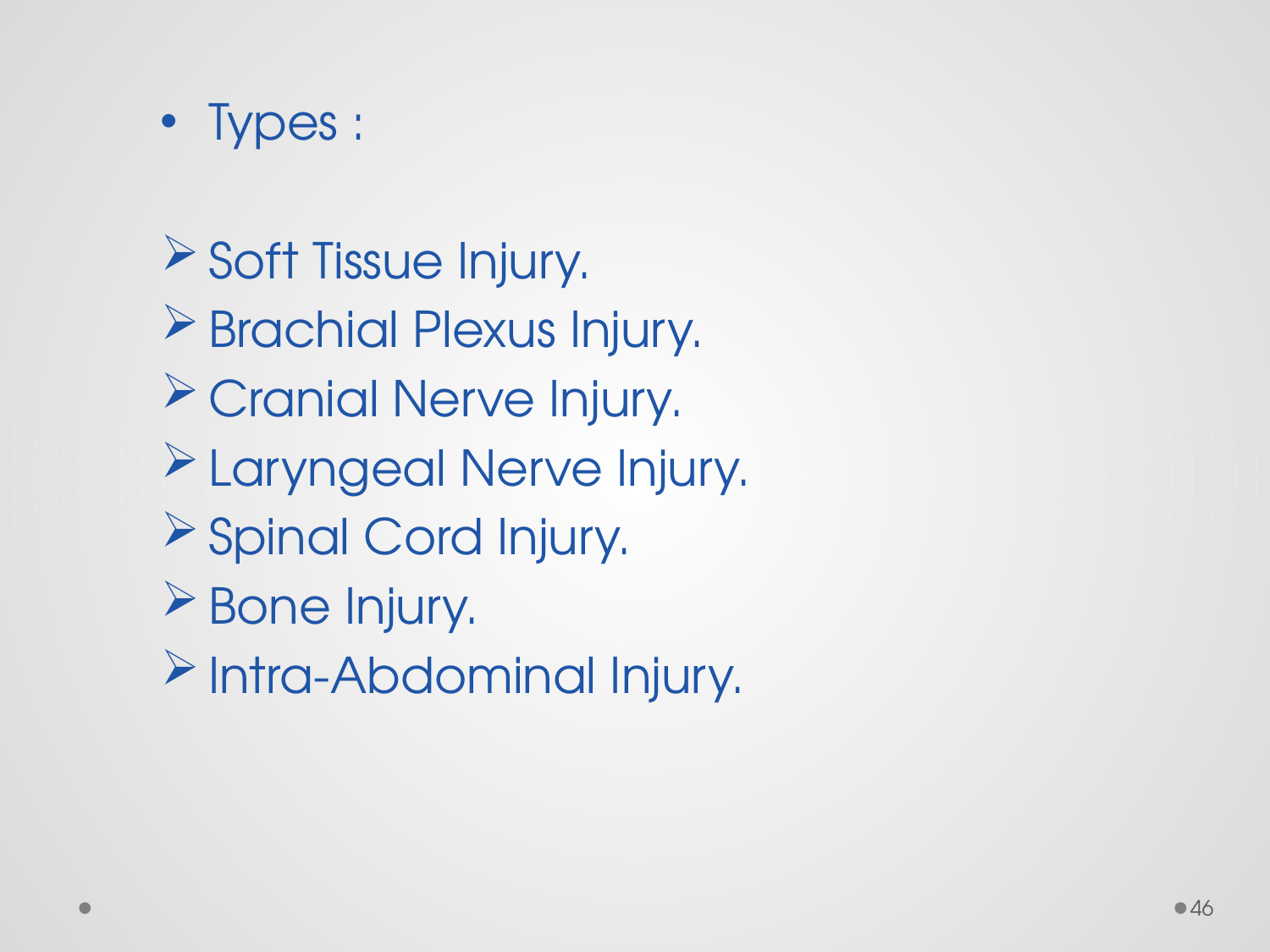

Types :

Soft Tissue Injury.
Brachial Plexus Injury.
Cranial Nerve Injury.
Laryngeal Nerve Injury.
Spinal Cord Injury.
Bone Injury.
Intra-Abdominal Injury.
46